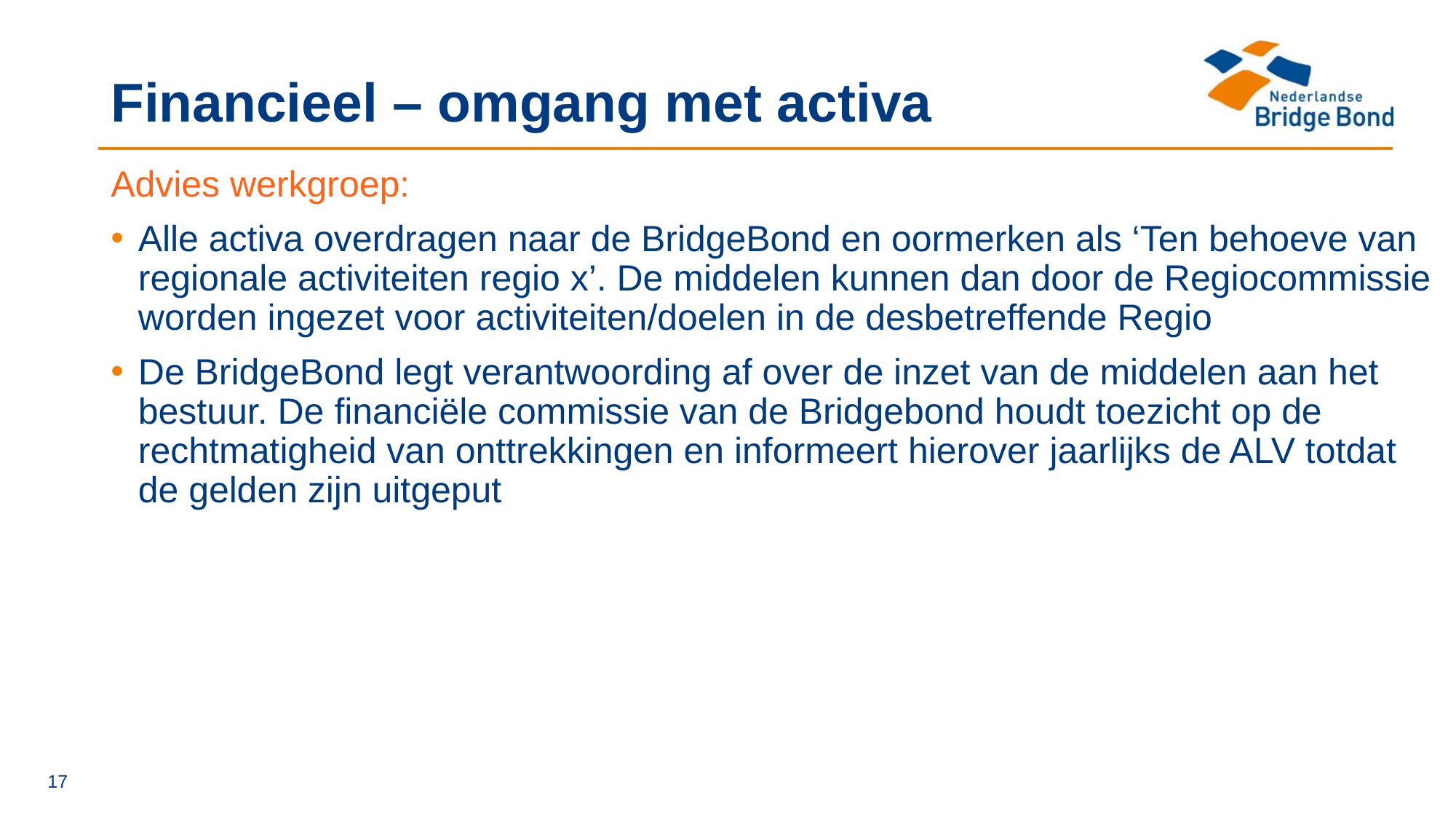

Financieel – omgang met activa
Advies werkgroep:
Alle activa overdragen naar de BridgeBond en oormerken als ‘Ten behoeve van regionale activiteiten regio x’. De middelen kunnen dan door de Regiocommissie worden ingezet voor activiteiten/doelen in de desbetreffende Regio
De BridgeBond legt verantwoording af over de inzet van de middelen aan het bestuur. De financiële commissie van de Bridgebond houdt toezicht op de rechtmatigheid van onttrekkingen en informeert hierover jaarlijks de ALV totdat de gelden zijn uitgeput

17